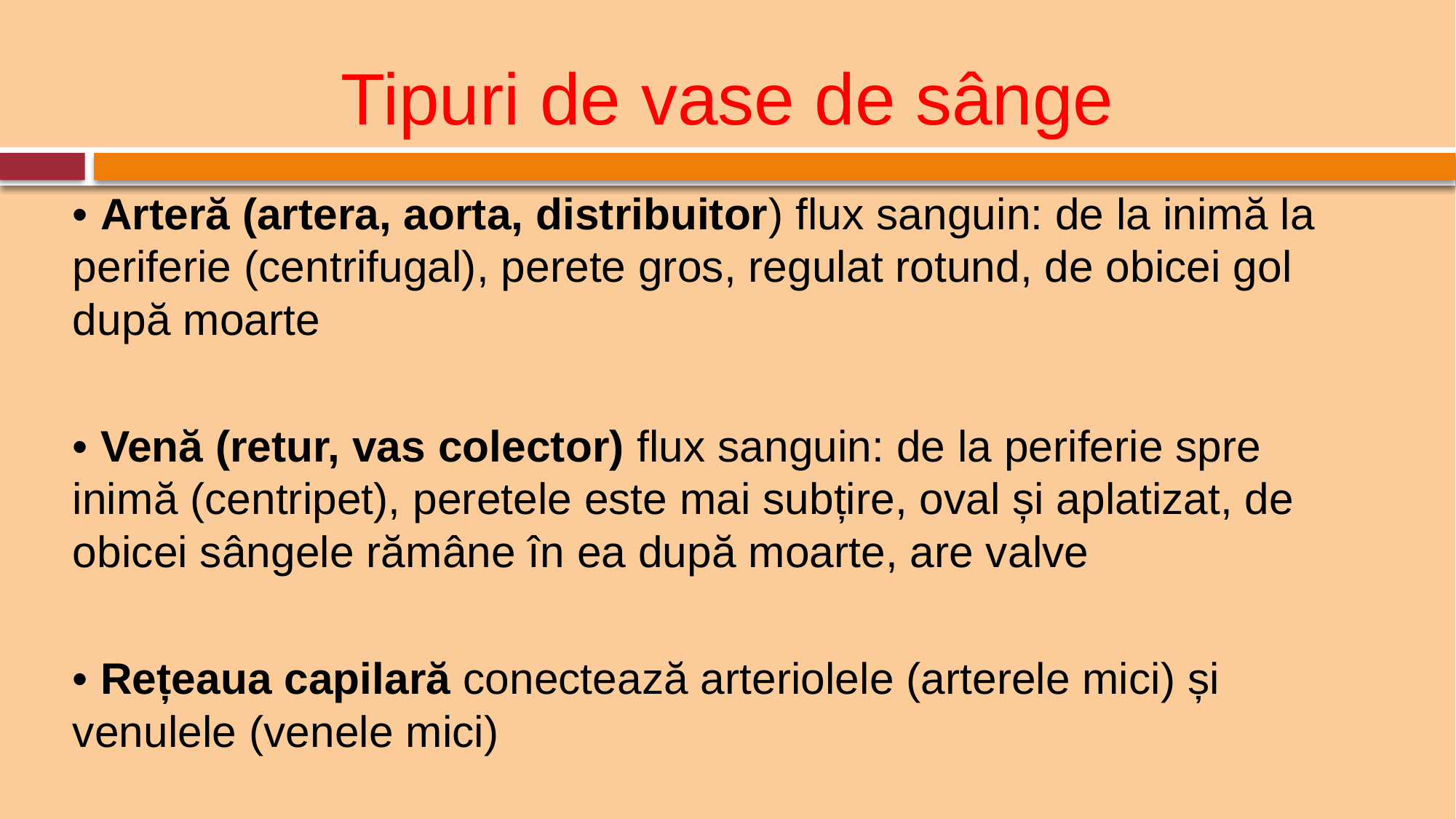

# Tipuri de vase de sânge
• Arteră (artera, aorta, distribuitor) flux sanguin: de la inimă la periferie (centrifugal), perete gros, regulat rotund, de obicei gol după moarte

• Venă (retur, vas colector) flux sanguin: de la periferie spre inimă (centripet), peretele este mai subțire, oval și aplatizat, de obicei sângele rămâne în ea după moarte, are valve

• Rețeaua capilară conectează arteriolele (arterele mici) și venulele (venele mici)